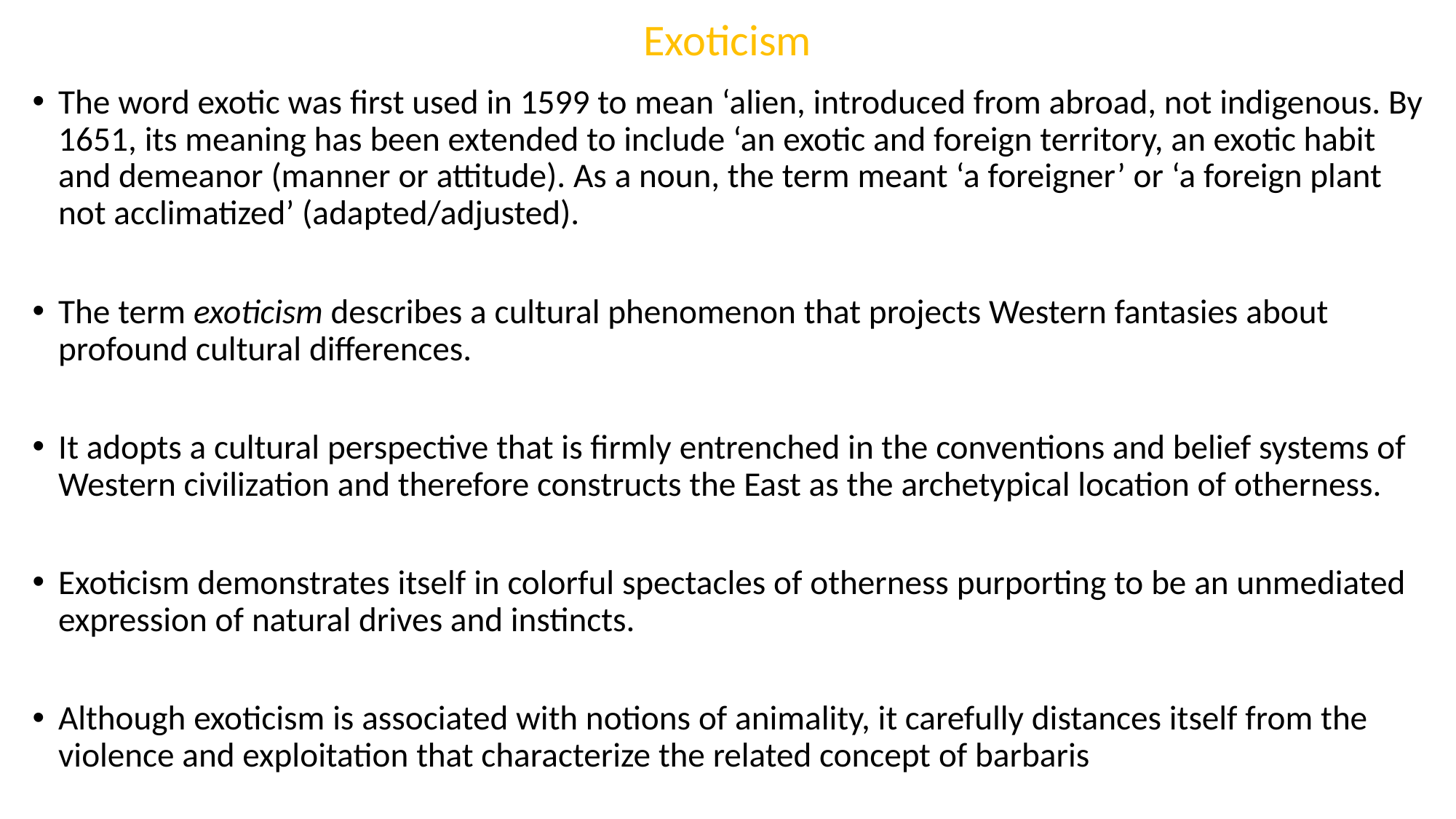

# Exoticism
The word exotic was first used in 1599 to mean ‘alien, introduced from abroad, not indigenous. By 1651, its meaning has been extended to include ‘an exotic and foreign territory, an exotic habit and demeanor (manner or attitude). As a noun, the term meant ‘a foreigner’ or ‘a foreign plant not acclimatized’ (adapted/adjusted).

The term exoticism describes a cultural phenomenon that projects Western fantasies about profound cultural differences.

It adopts a cultural perspective that is firmly entrenched in the conventions and belief systems of Western civilization and therefore constructs the East as the archetypical location of otherness.

Exoticism demonstrates itself in colorful spectacles of otherness purporting to be an unmediated expression of natural drives and instincts.

Although exoticism is associated with notions of animality, it carefully distances itself from the violence and exploitation that characterize the related concept of barbaris